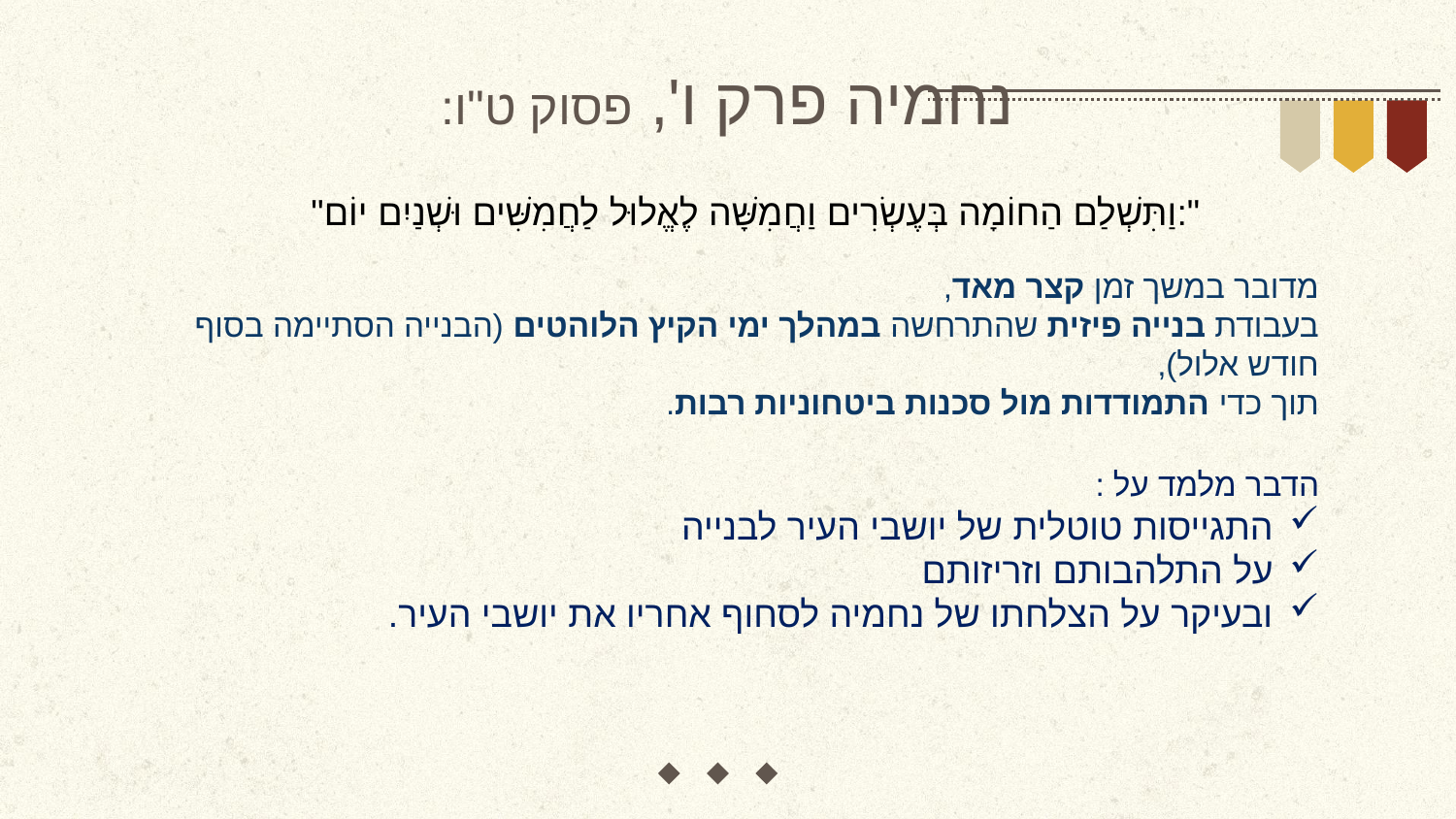

# נחמיה פרק ו', פסוק ט"ו:

"וַתִּשְׁלַם הַחוֹמָה בְּעֶשְׂרִים וַחֲמִשָּׁה לֶאֱלוּל לַחֲמִשִּׁים וּשְׁנַיִם יוֹם:"
מדובר במשך זמן קצר מאד,
בעבודת בנייה פיזית שהתרחשה במהלך ימי הקיץ הלוהטים (הבנייה הסתיימה בסוף חודש אלול),
תוך כדי התמודדות מול סכנות ביטחוניות רבות.

הדבר מלמד על :
התגייסות טוטלית של יושבי העיר לבנייה
על התלהבותם וזריזותם
ובעיקר על הצלחתו של נחמיה לסחוף אחריו את יושבי העיר.